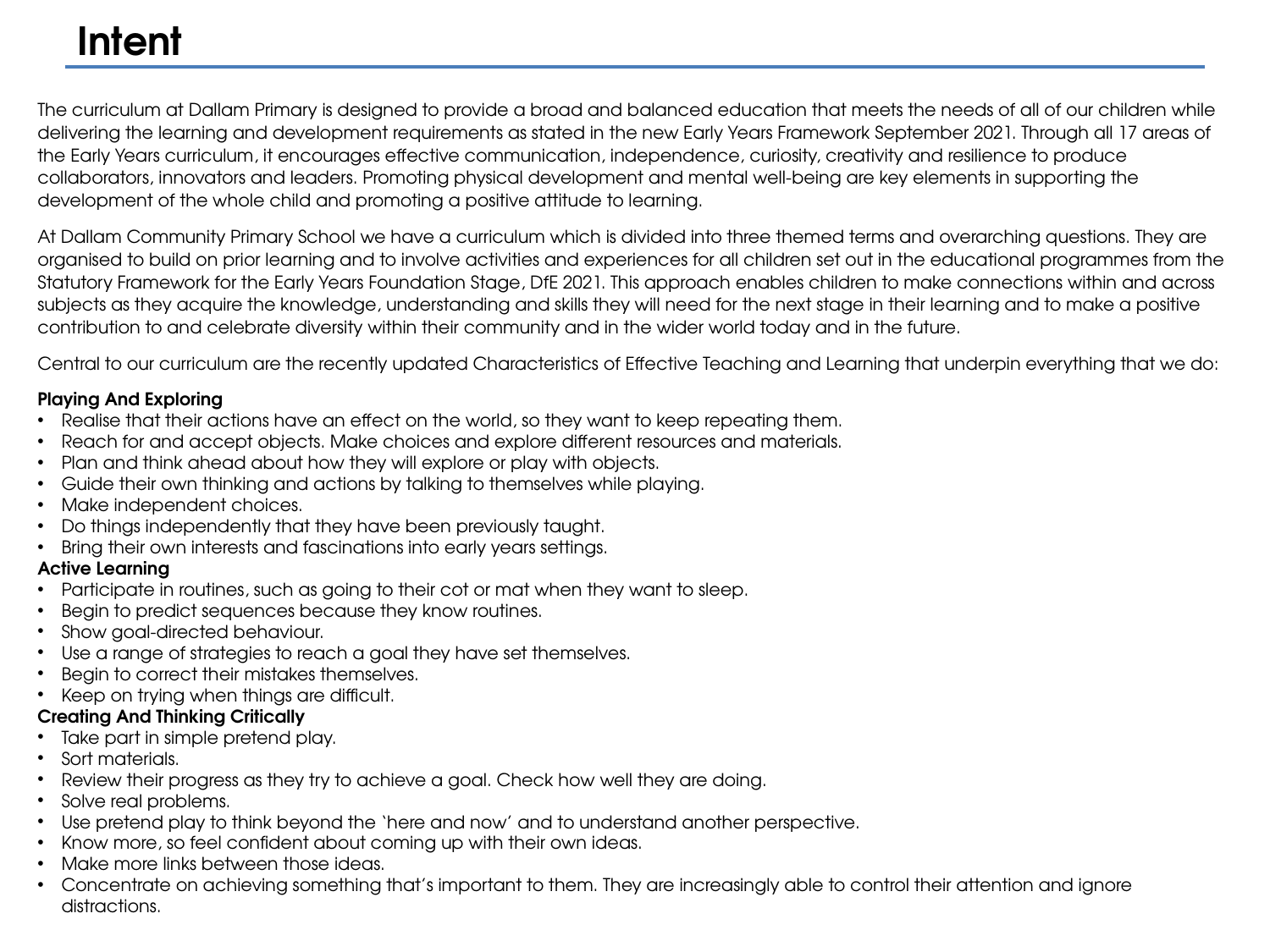

Intent
The curriculum at Dallam Primary is designed to provide a broad and balanced education that meets the needs of all of our children while delivering the learning and development requirements as stated in the new Early Years Framework September 2021. Through all 17 areas of the Early Years curriculum, it encourages effective communication, independence, curiosity, creativity and resilience to produce collaborators, innovators and leaders. Promoting physical development and mental well-being are key elements in supporting the development of the whole child and promoting a positive attitude to learning.
At Dallam Community Primary School we have a curriculum which is divided into three themed terms and overarching questions. They are organised to build on prior learning and to involve activities and experiences for all children set out in the educational programmes from the Statutory Framework for the Early Years Foundation Stage, DfE 2021. This approach enables children to make connections within and across subjects as they acquire the knowledge, understanding and skills they will need for the next stage in their learning and to make a positive contribution to and celebrate diversity within their community and in the wider world today and in the future.
Central to our curriculum are the recently updated Characteristics of Effective Teaching and Learning that underpin everything that we do:
Playing And Exploring
Realise that their actions have an effect on the world, so they want to keep repeating them.
Reach for and accept objects. Make choices and explore different resources and materials.
Plan and think ahead about how they will explore or play with objects.
Guide their own thinking and actions by talking to themselves while playing.
Make independent choices.
Do things independently that they have been previously taught.
Bring their own interests and fascinations into early years settings.
Active Learning
Participate in routines, such as going to their cot or mat when they want to sleep.
Begin to predict sequences because they know routines.
Show goal-directed behaviour.
Use a range of strategies to reach a goal they have set themselves.
Begin to correct their mistakes themselves.
Keep on trying when things are difficult.
Creating And Thinking Critically
Take part in simple pretend play.
Sort materials.
Review their progress as they try to achieve a goal. Check how well they are doing.
Solve real problems.
Use pretend play to think beyond the ‘here and now’ and to understand another perspective.
Know more, so feel confident about coming up with their own ideas.
Make more links between those ideas.
Concentrate on achieving something that’s important to them. They are increasingly able to control their attention and ignore distractions.